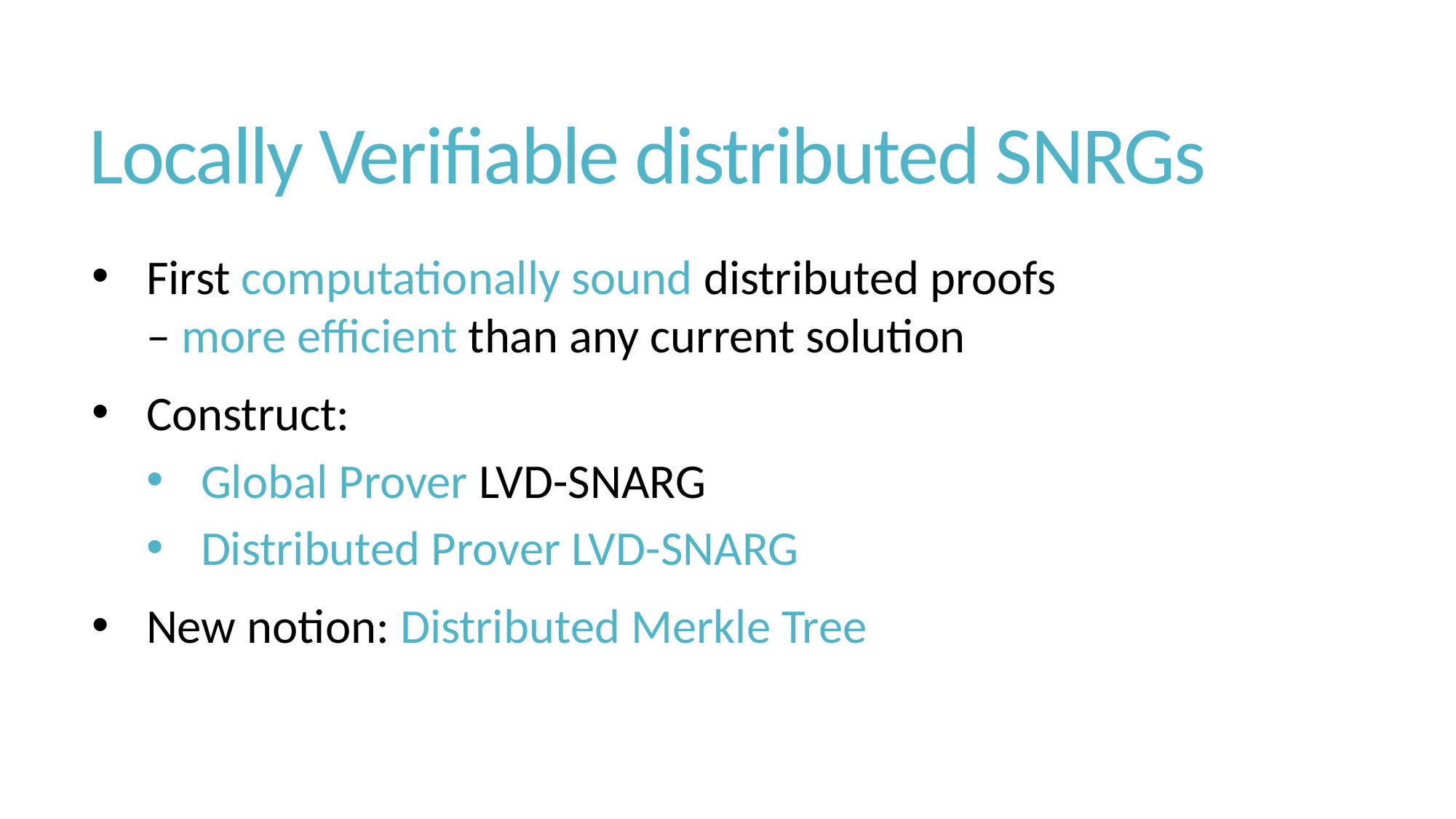

# Locally Verifiable distributed SNRGs
First computationally sound distributed proofs
– more efficient than any current solution
Construct:
Global Prover LVD-SNARG
Distributed Prover LVD-SNARG
New notion: Distributed Merkle Tree